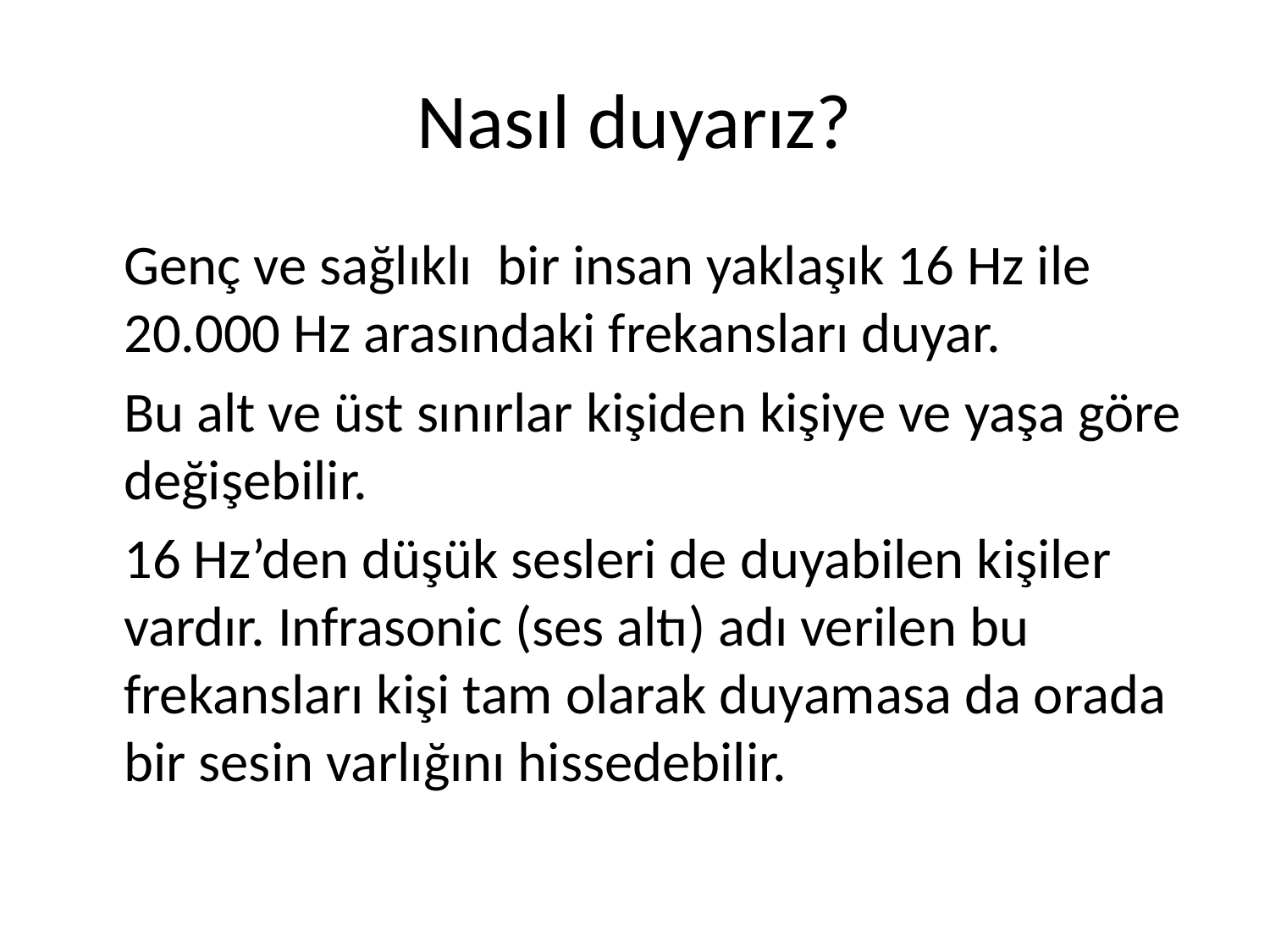

# Nasıl duyarız?
	Genç ve sağlıklı  bir insan yaklaşık 16 Hz ile 20.000 Hz arasındaki frekansları duyar.
	Bu alt ve üst sınırlar kişiden kişiye ve yaşa göre değişebilir.
	16 Hz’den düşük sesleri de duyabilen kişiler vardır. Infrasonic (ses altı) adı verilen bu frekansları kişi tam olarak duyamasa da orada bir sesin varlığını hissedebilir.